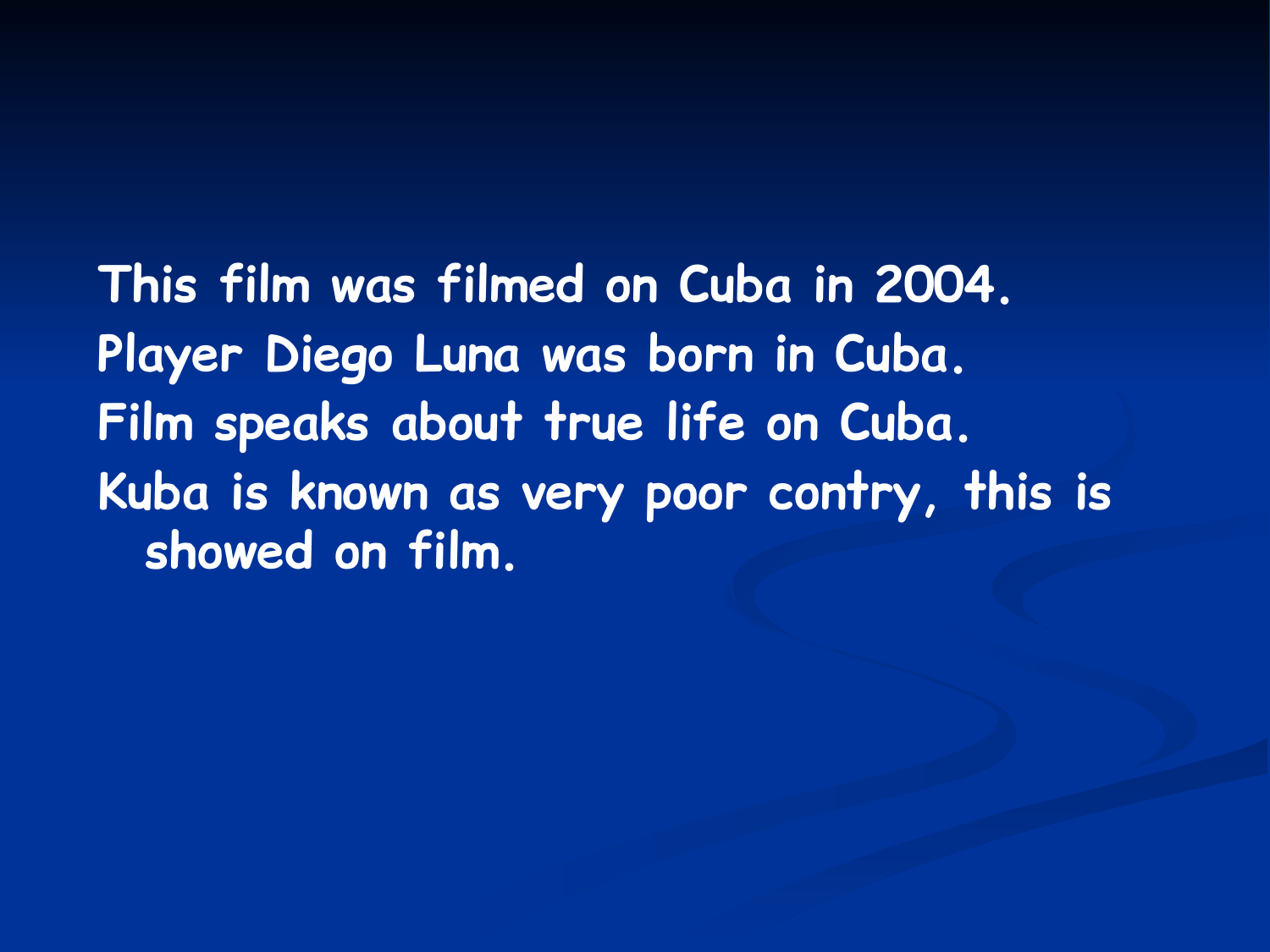

This film was filmed on Cuba in 2004.
Player Diego Luna was born in Cuba.
Film speaks about true life on Cuba.
Kuba is known as very poor contry, this is showed on film.